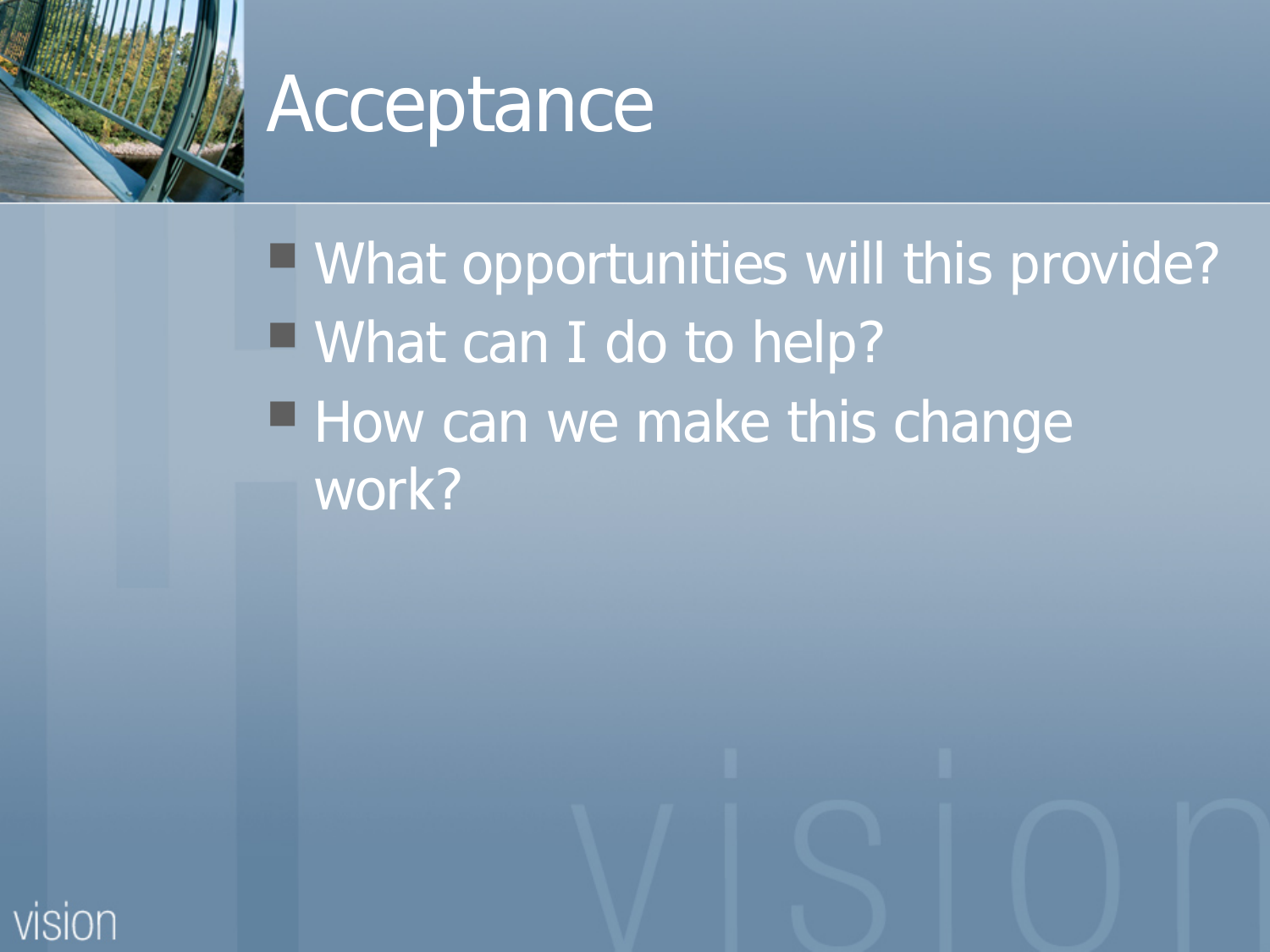

# Acceptance
What opportunities will this provide?
What can I do to help?
How can we make this change work?